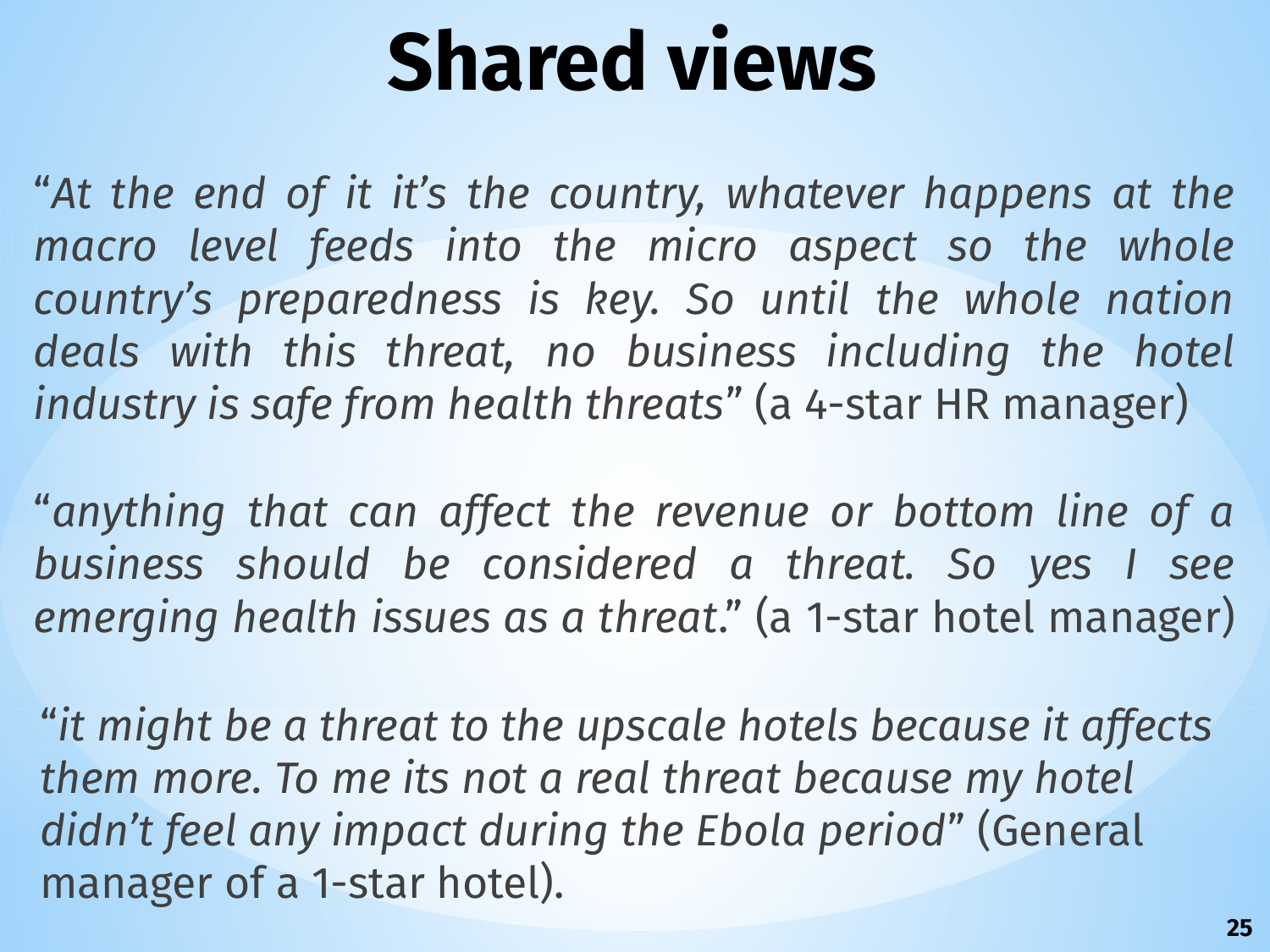

# Shared views
“At the end of it it’s the country, whatever happens at the macro level feeds into the micro aspect so the whole country’s preparedness is key. So until the whole nation deals with this threat, no business including the hotel industry is safe from health threats” (a 4-star HR manager)

“anything that can affect the revenue or bottom line of a business should be considered a threat. So yes I see emerging health issues as a threat.” (a 1-star hotel manager)

“it might be a threat to the upscale hotels because it affects them more. To me its not a real threat because my hotel didn’t feel any impact during the Ebola period” (General manager of a 1-star hotel).

25